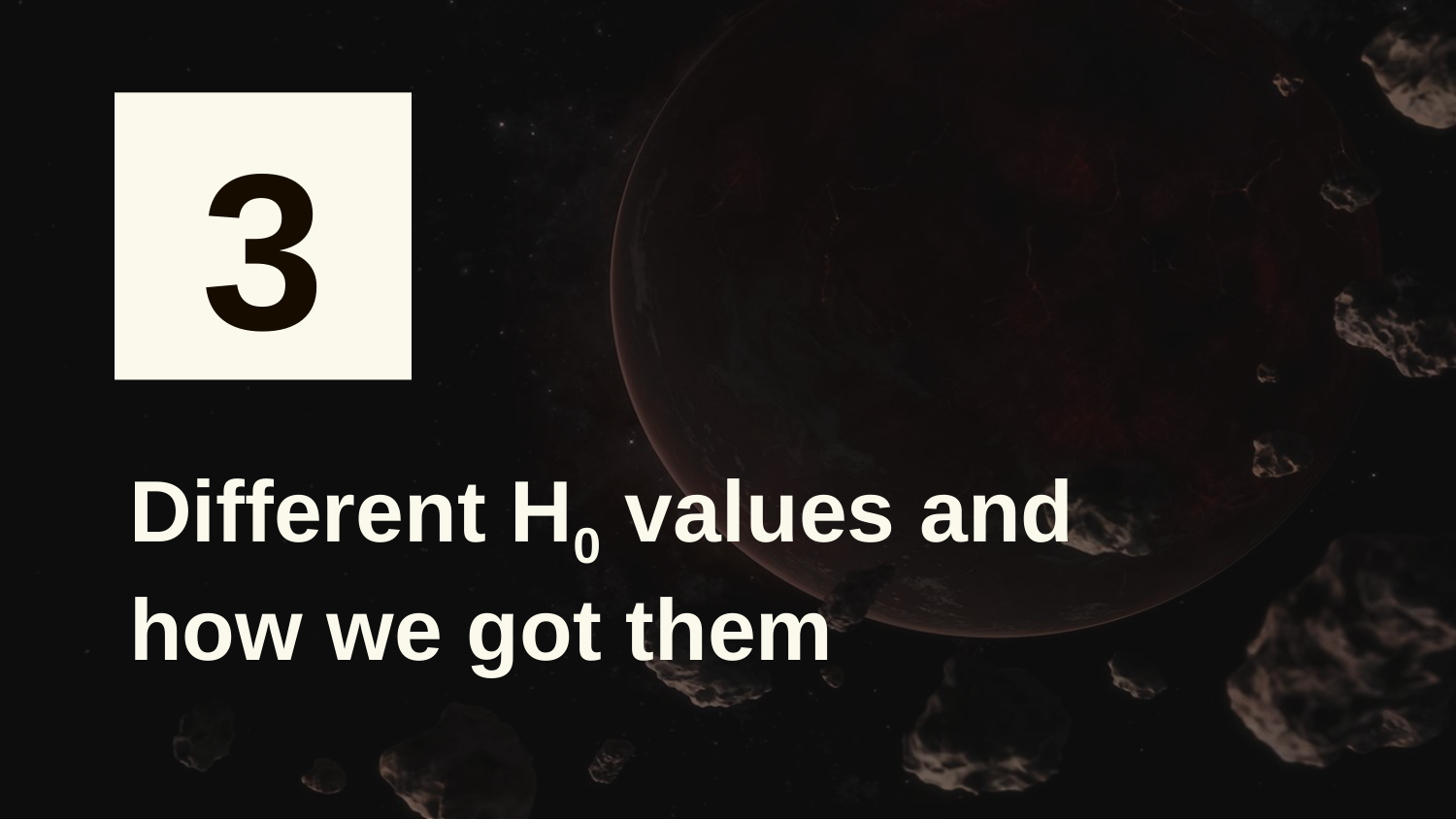

3
# Different H0 values and how we got them